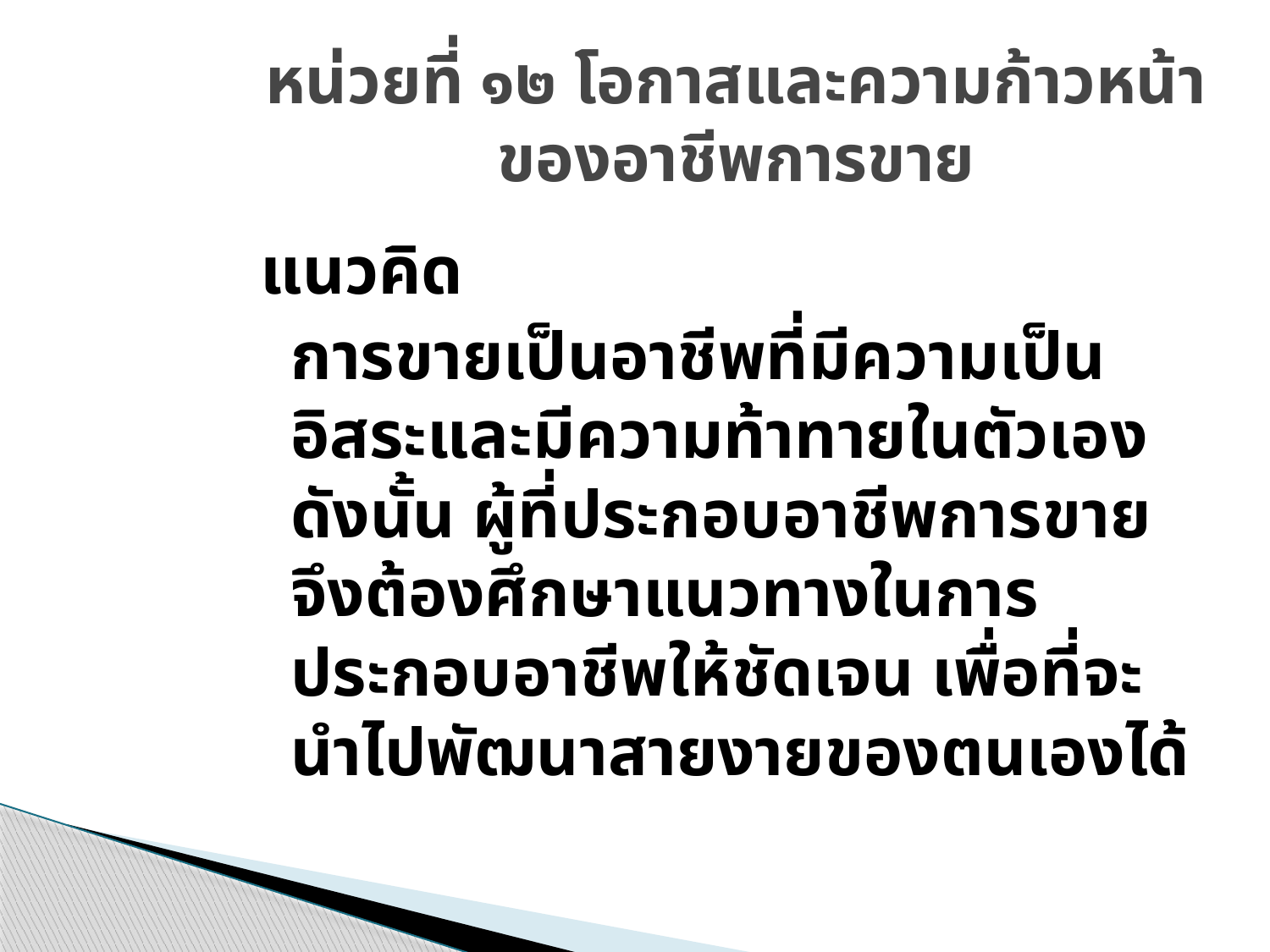

# หน่วยที่ ๑๒ โอกาสและความก้าวหน้าของอาชีพการขาย
แนวคิด
		การขายเป็นอาชีพที่มีความเป็นอิสระและมีความท้าทายในตัวเอง ดังนั้น ผู้ที่ประกอบอาชีพการขายจึงต้องศึกษาแนวทางในการประกอบอาชีพให้ชัดเจน เพื่อที่จะนำไปพัฒนาสายงายของตนเองได้